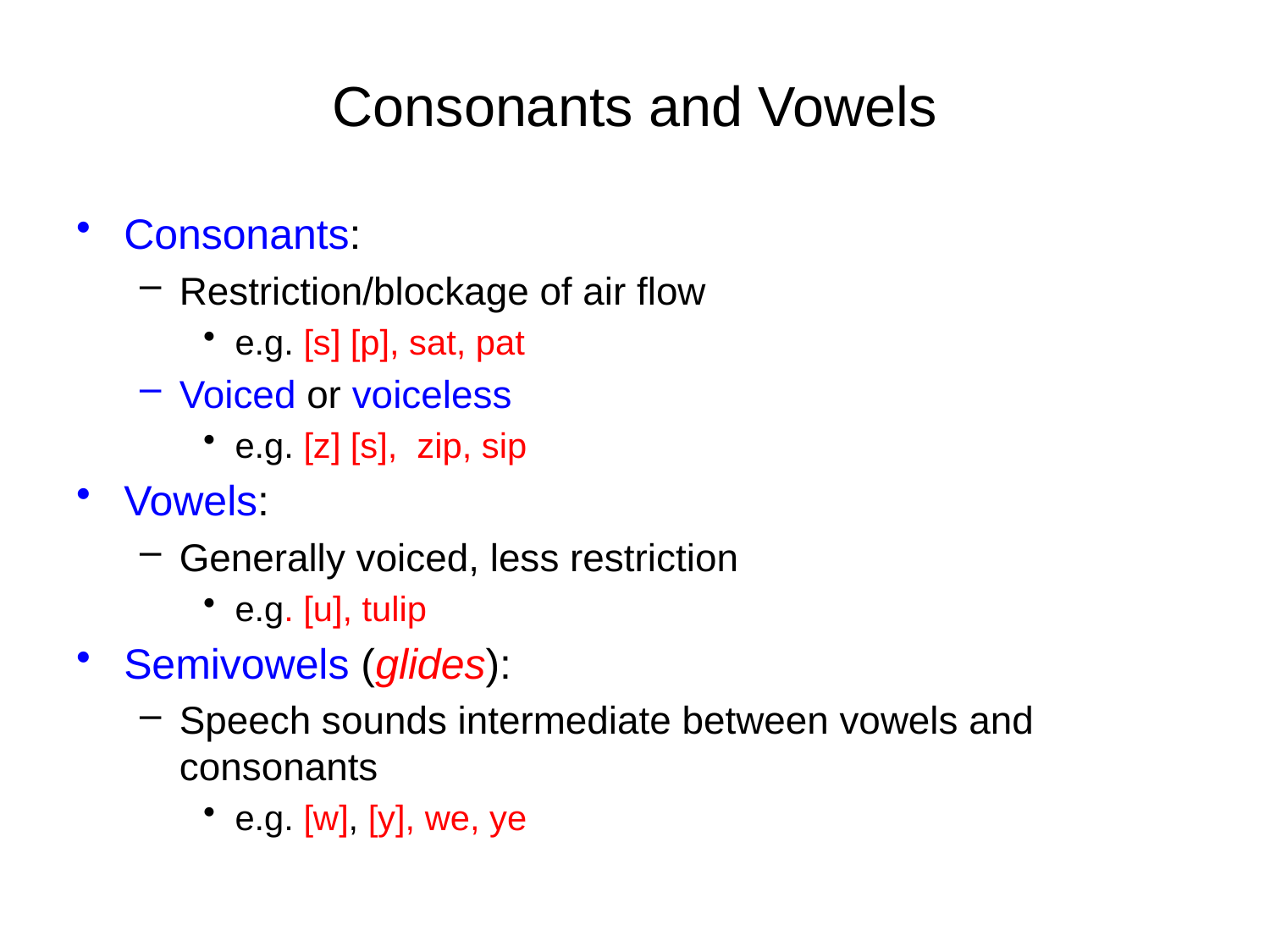

# Consonants and Vowels
Consonants:
Restriction/blockage of air flow
e.g. [s] [p], sat, pat
Voiced or voiceless
e.g. [z] [s],  zip, sip
Vowels:
Generally voiced, less restriction
e.g. [u], tulip
Semivowels (glides):
Speech sounds intermediate between vowels and consonants
e.g. [w], [y], we, ye